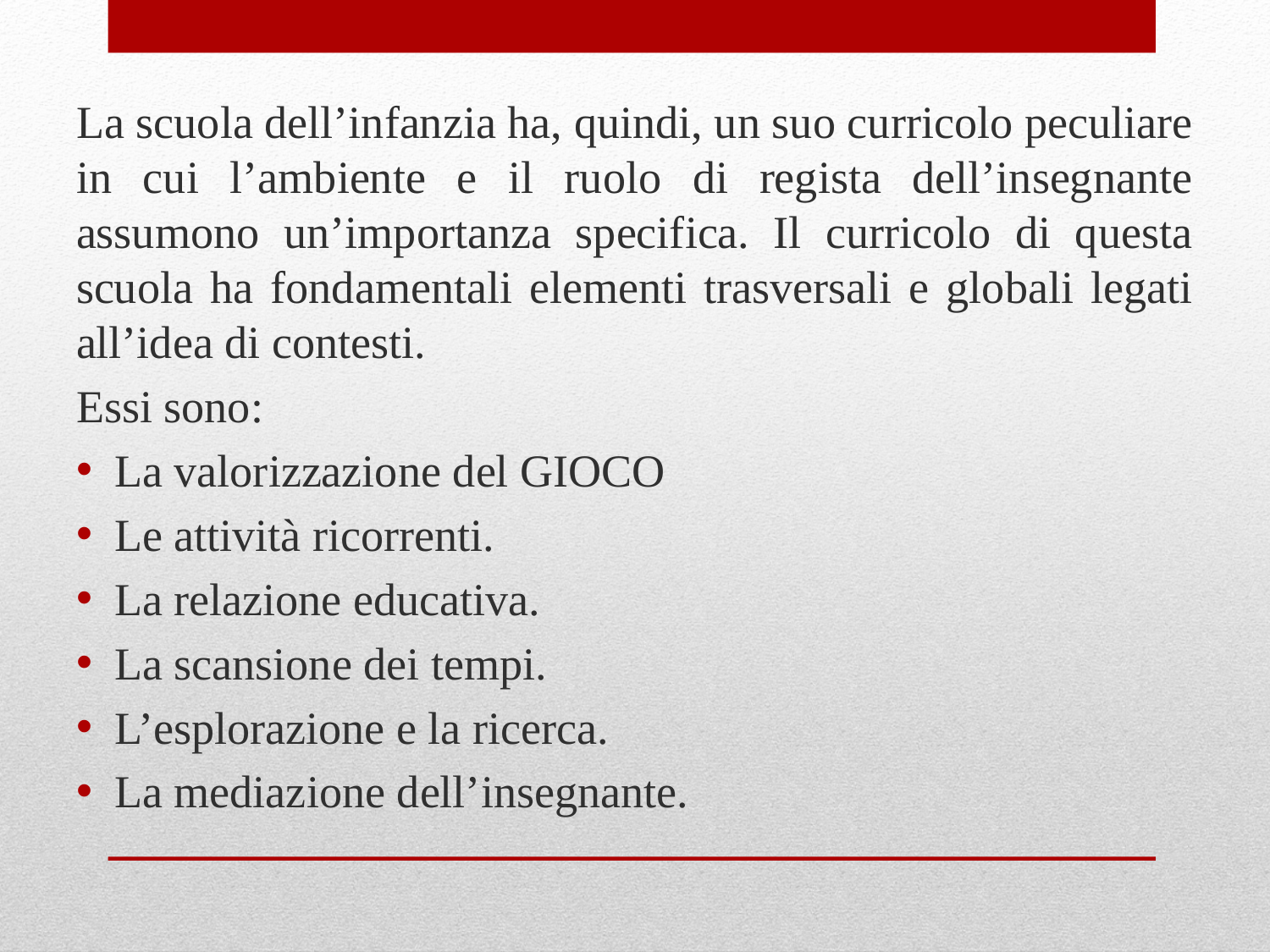

La scuola dell’infanzia ha, quindi, un suo curricolo peculiare in cui l’ambiente e il ruolo di regista dell’insegnante assumono un’importanza specifica. Il curricolo di questa scuola ha fondamentali elementi trasversali e globali legati all’idea di contesti.
Essi sono:
La valorizzazione del GIOCO
Le attività ricorrenti.
La relazione educativa.
La scansione dei tempi.
L’esplorazione e la ricerca.
La mediazione dell’insegnante.